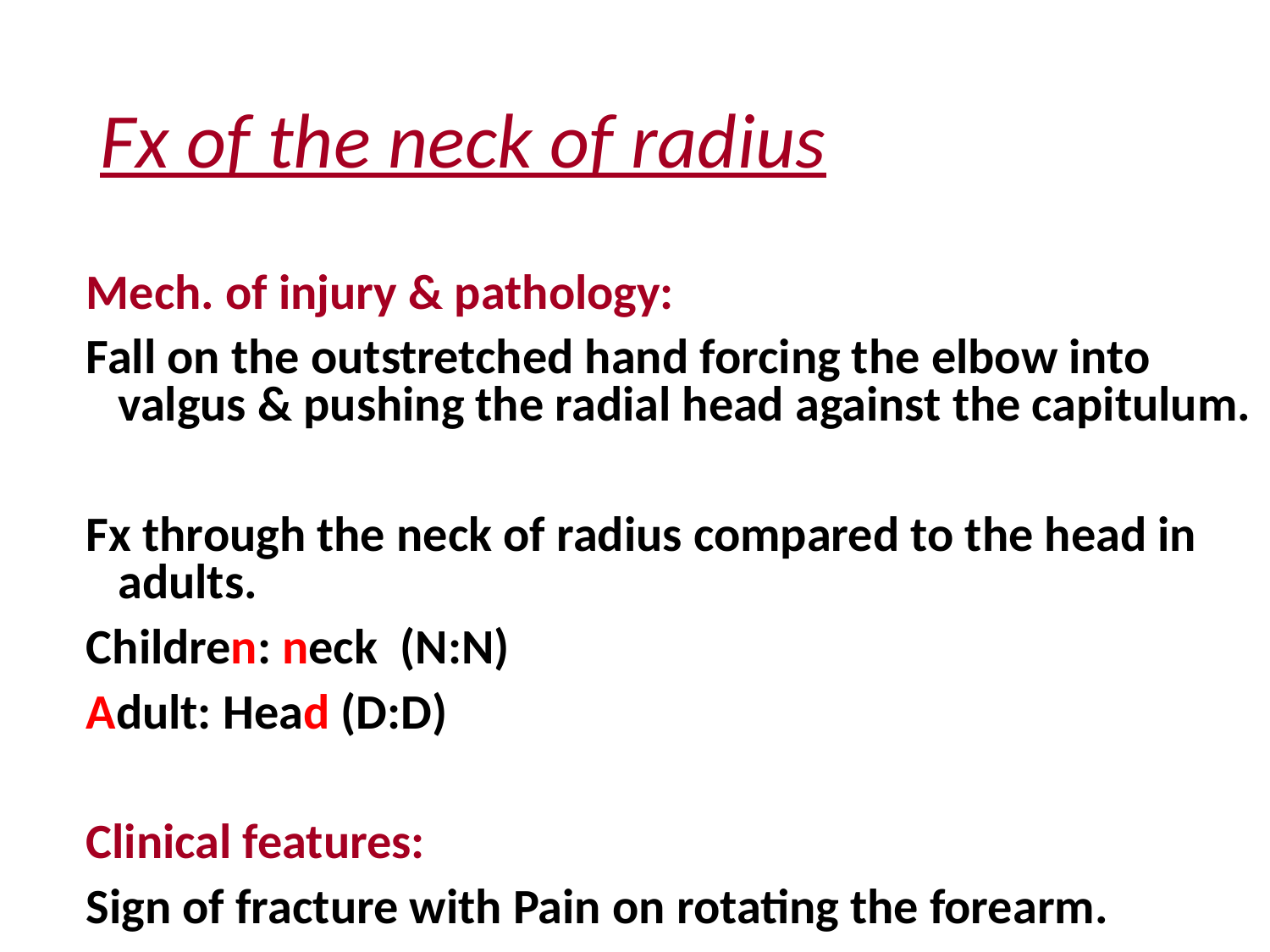

# Fx of the neck of radius

Mech. of injury & pathology:
Fall on the outstretched hand forcing the elbow into valgus & pushing the radial head against the capitulum.

Fx through the neck of radius compared to the head in adults.
Children: neck  (N:N)
Adult: Head (D:D)

Clinical features:
Sign of fracture with Pain on rotating the forearm.